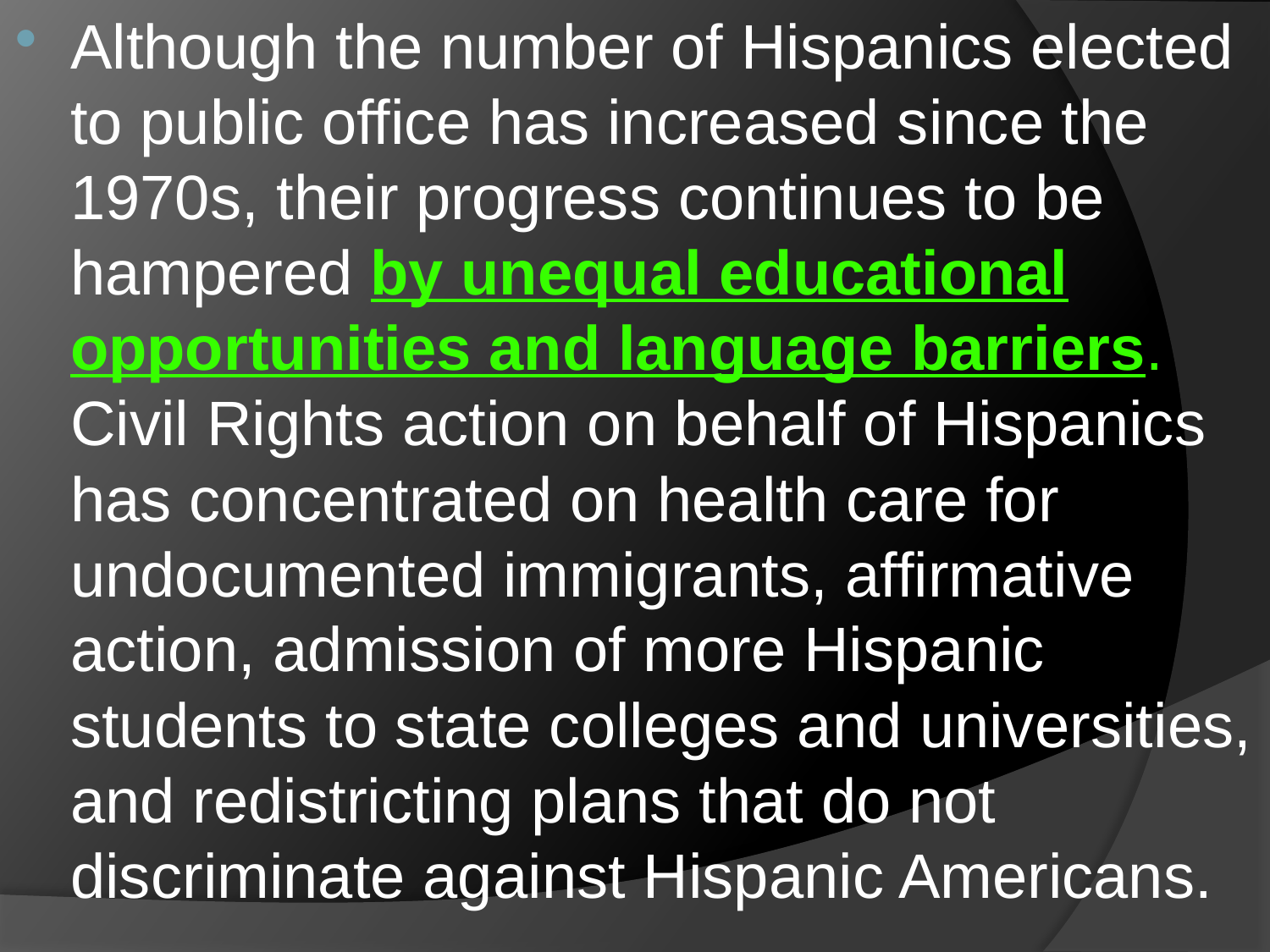

Although the number of Hispanics elected to public office has increased since the 1970s, their progress continues to be hampered by unequal educational opportunities and language barriers. Civil Rights action on behalf of Hispanics has concentrated on health care for undocumented immigrants, affirmative action, admission of more Hispanic students to state colleges and universities, and redistricting plans that do not discriminate against Hispanic Americans.